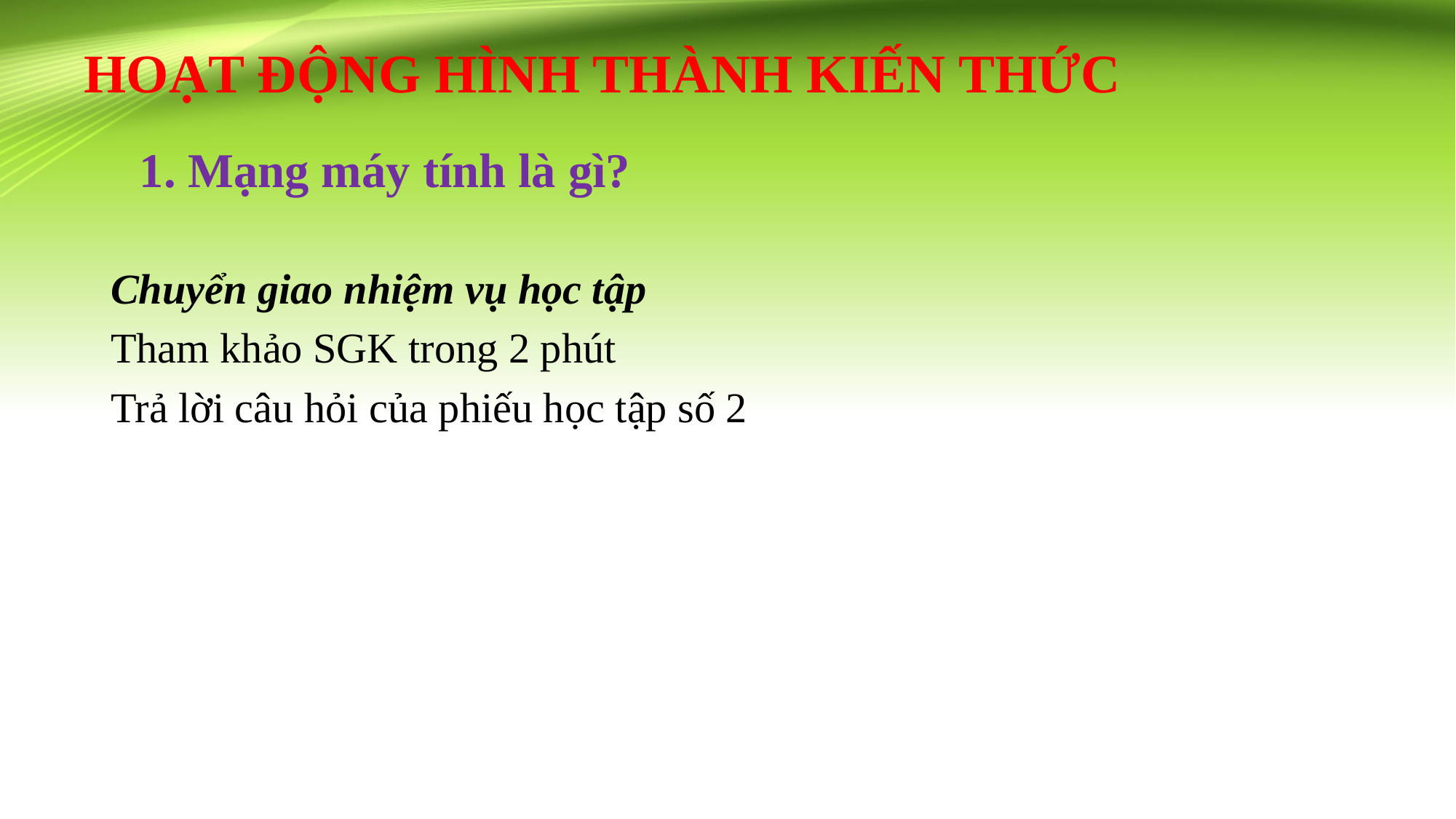

# HOẠT ĐỘNG HÌNH THÀNH KIẾN THỨC
1. Mạng máy tính là gì?

Chuyển giao nhiệm vụ học tập
Tham khảo SGK trong 2 phút
Trả lời câu hỏi của phiếu học tập số 2